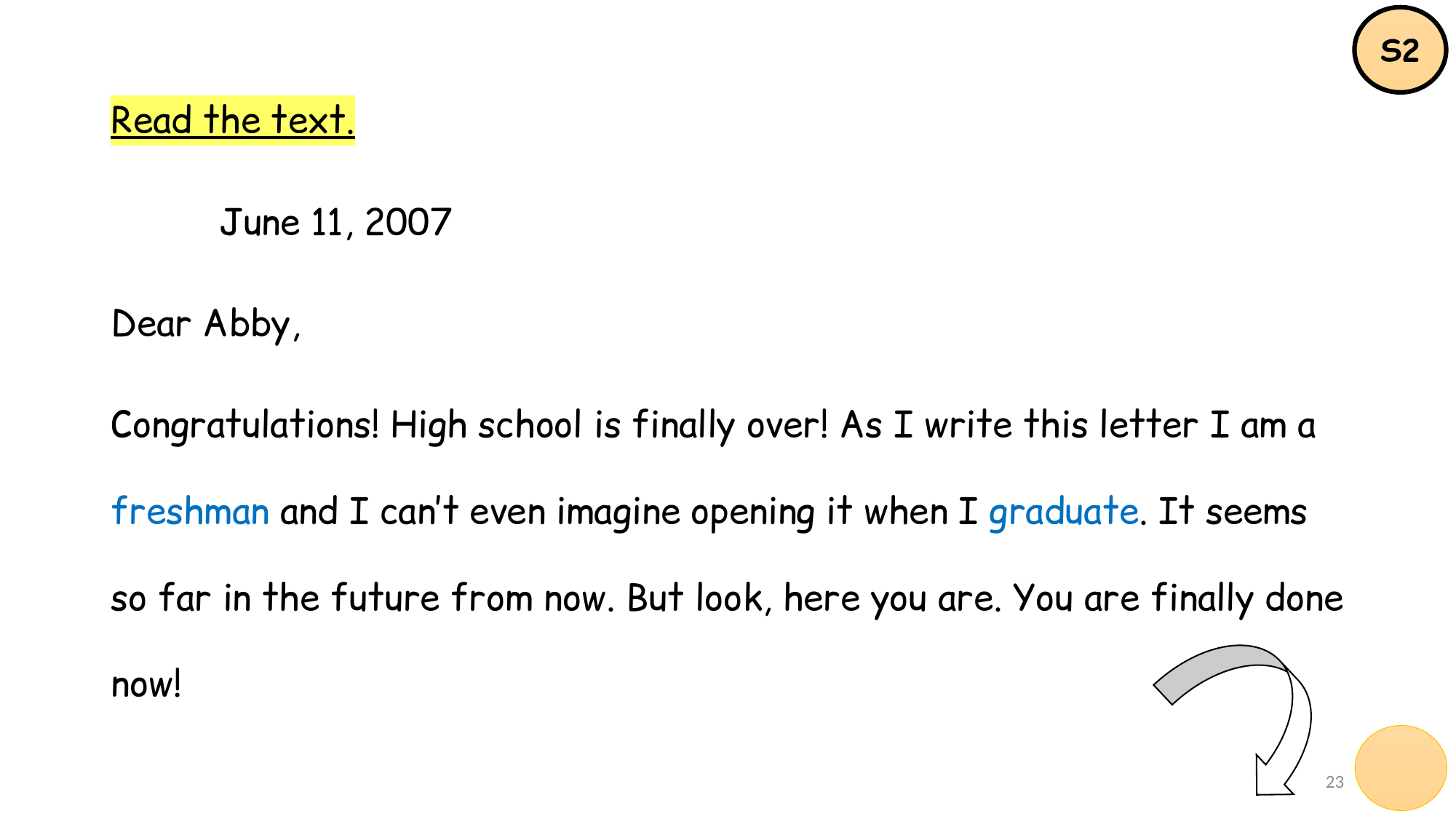

S2
Read the text.
									June 11, 2007
Dear Abby,
Congratulations! High school is finally over! As I write this letter I am a freshman and I can’t even imagine opening it when I graduate. It seems so far in the future from now. But look, here you are. You are finally done now!

23